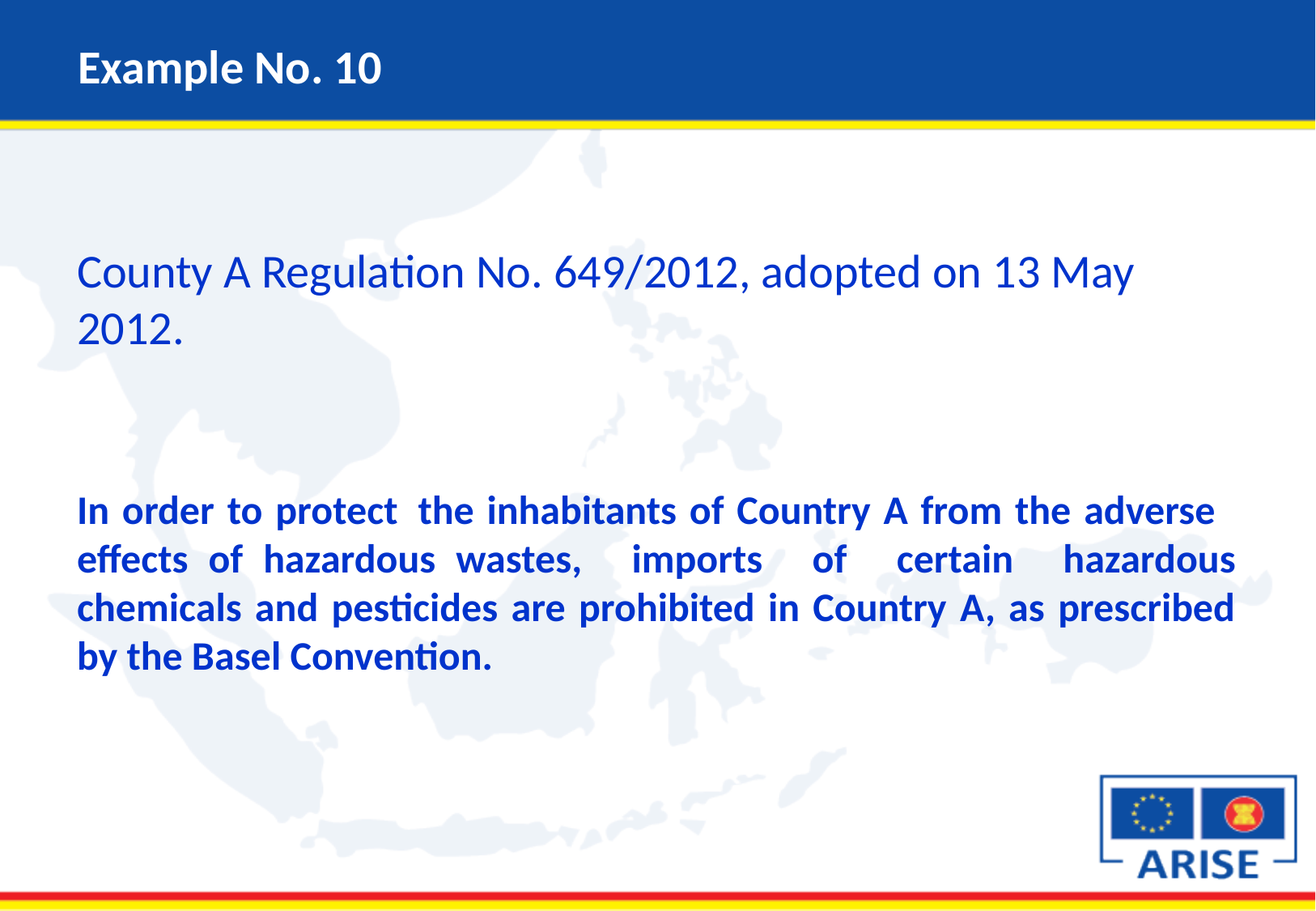

# Example No. 10

County A Regulation No. 649/2012, adopted on 13 May 2012.

In order to protect the inhabitants of Country A from the adverse effects of hazardous wastes, imports of certain hazardous chemicals and pesticides are prohibited in Country A, as prescribed by the Basel Convention.